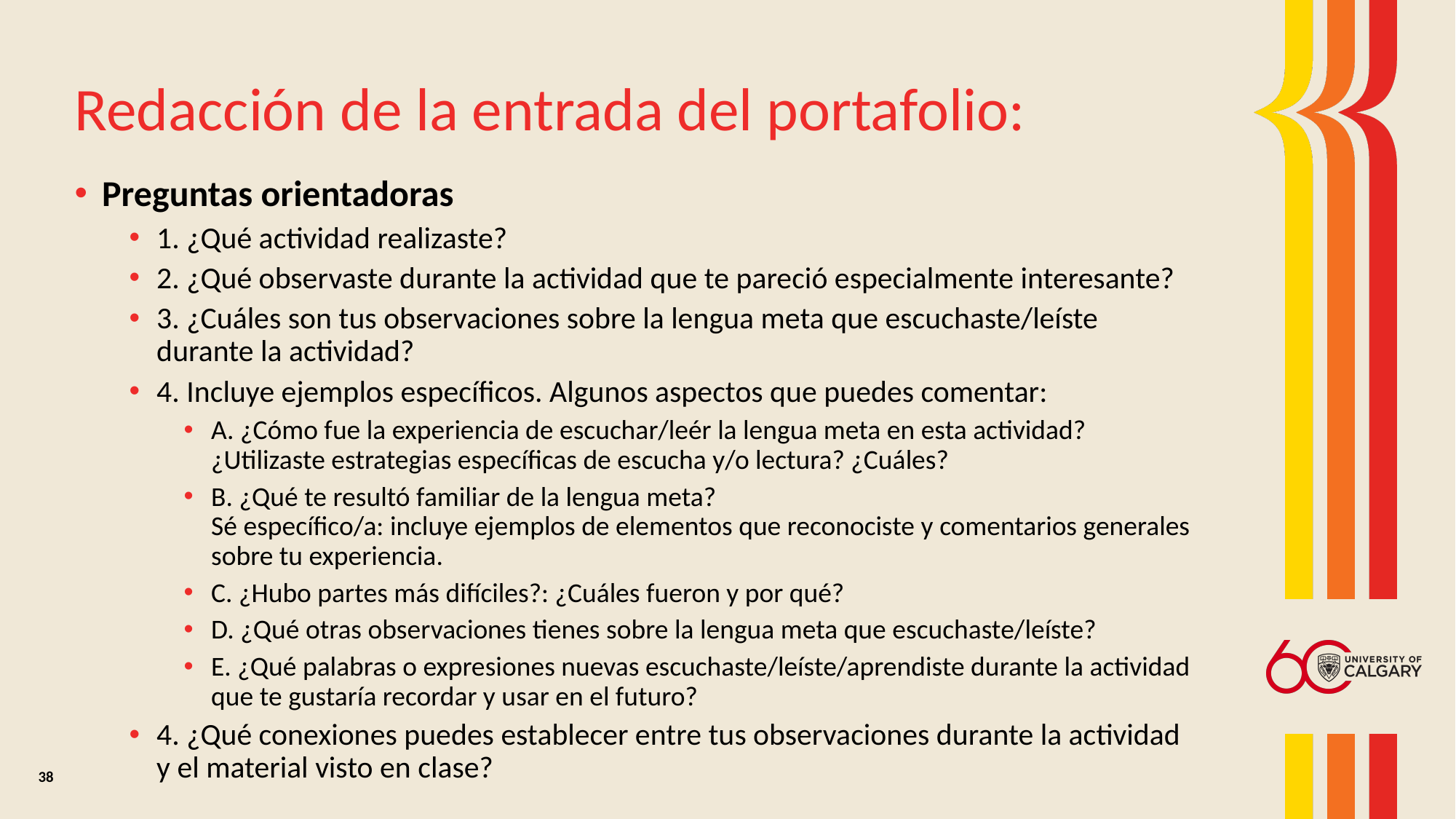

# Redacción de la entrada del portafolio:
Preguntas orientadoras
1. ¿Qué actividad realizaste?
2. ¿Qué observaste durante la actividad que te pareció especialmente interesante?
3. ¿Cuáles son tus observaciones sobre la lengua meta que escuchaste/leíste durante la actividad?
4. Incluye ejemplos específicos. Algunos aspectos que puedes comentar:
A. ¿Cómo fue la experiencia de escuchar/leér la lengua meta en esta actividad?
¿Utilizaste estrategias específicas de escucha y/o lectura? ¿Cuáles?
B. ¿Qué te resultó familiar de la lengua meta?
Sé específico/a: incluye ejemplos de elementos que reconociste y comentarios generales sobre tu experiencia.
C. ¿Hubo partes más difíciles?: ¿Cuáles fueron y por qué?
D. ¿Qué otras observaciones tienes sobre la lengua meta que escuchaste/leíste?
E. ¿Qué palabras o expresiones nuevas escuchaste/leíste/aprendiste durante la actividad que te gustaría recordar y usar en el futuro?
4. ¿Qué conexiones puedes establecer entre tus observaciones durante la actividad y el material visto en clase?